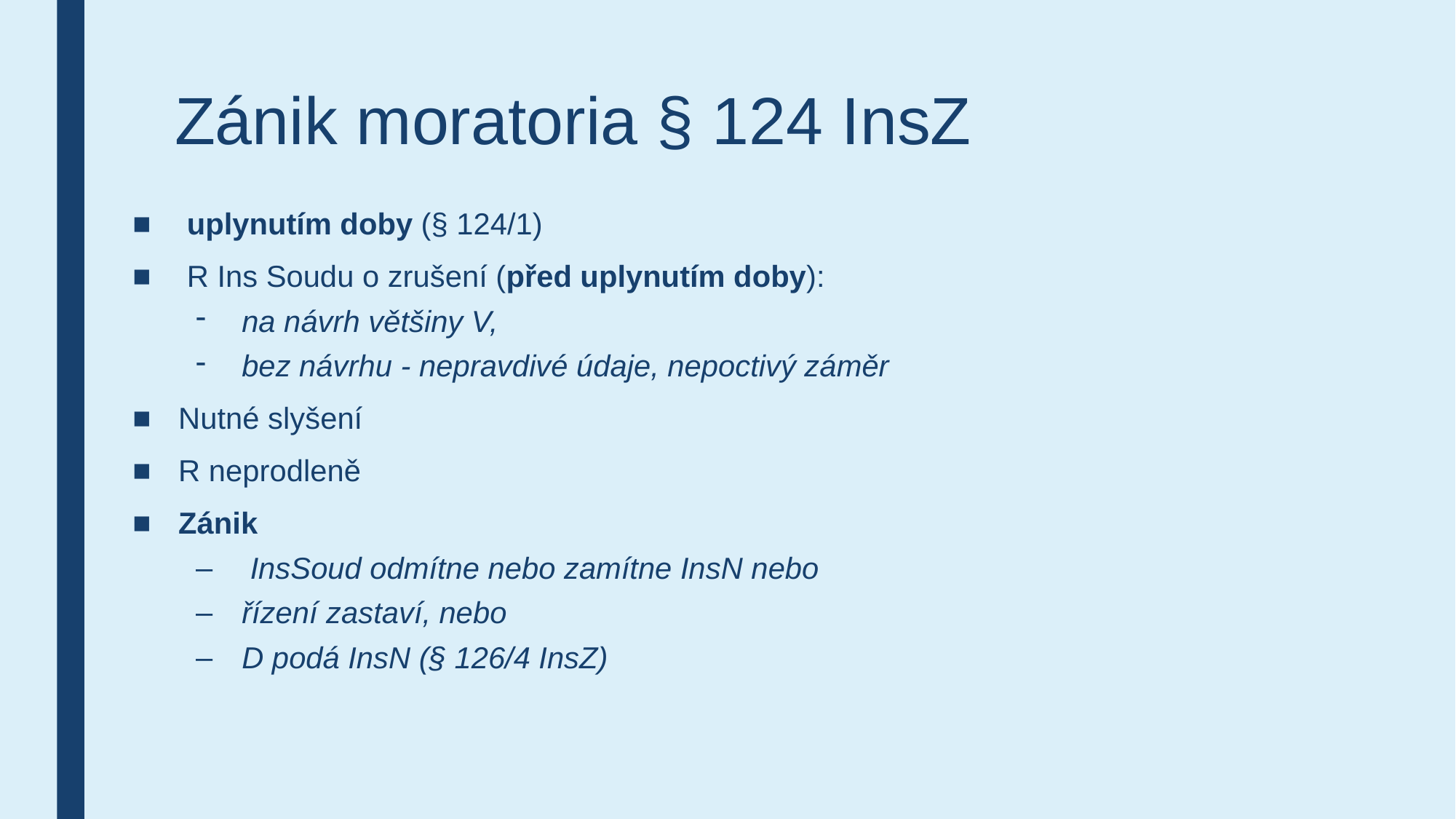

# Zánik moratoria § 124 InsZ
 uplynutím doby (§ 124/1)
 R Ins Soudu o zrušení (před uplynutím doby):
na návrh většiny V,
bez návrhu - nepravdivé údaje, nepoctivý záměr
Nutné slyšení
R neprodleně
Zánik
 InsSoud odmítne nebo zamítne InsN nebo
řízení zastaví, nebo
D podá InsN (§ 126/4 InsZ)